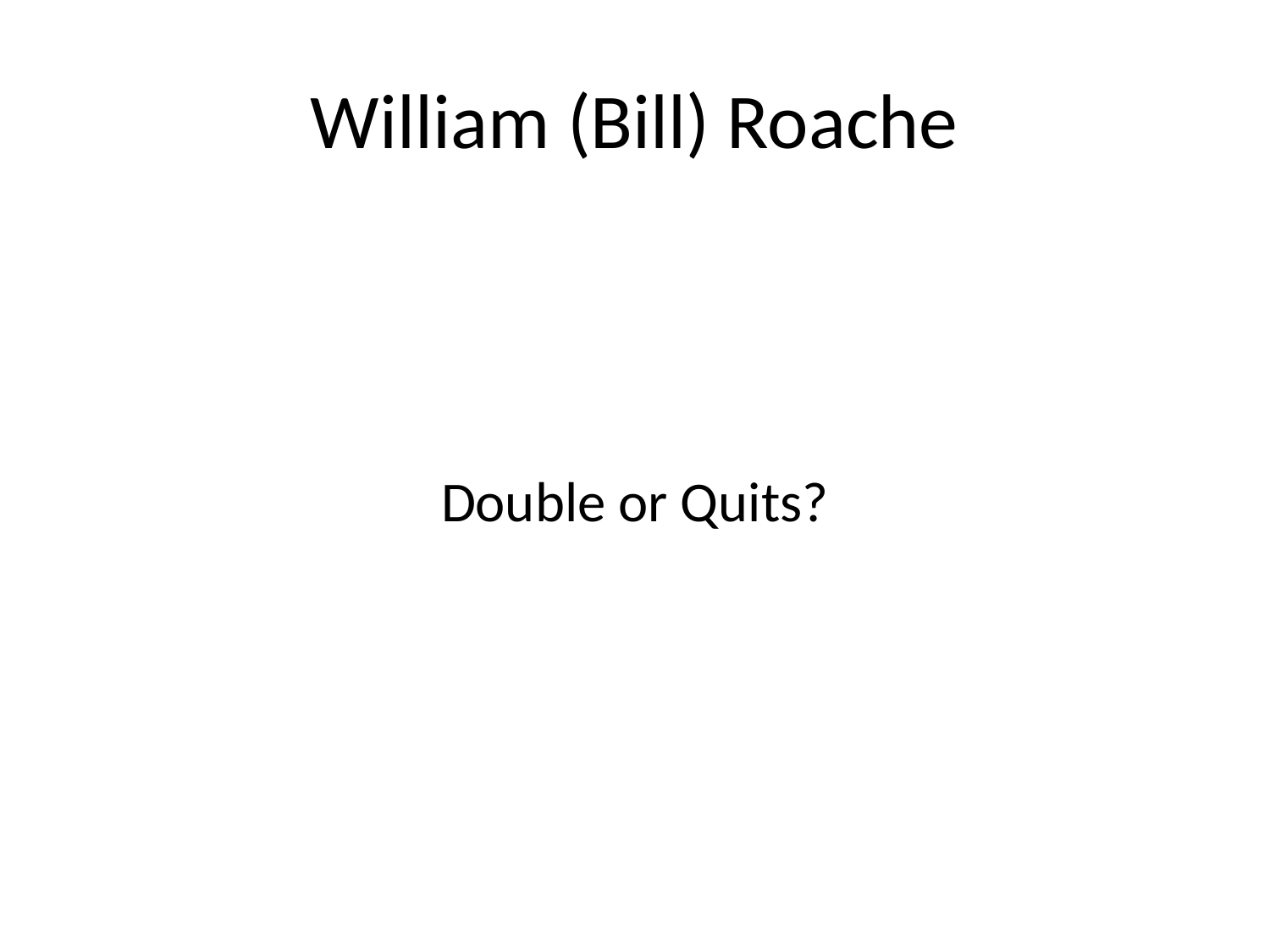

# William (Bill) Roache

Double or Quits?